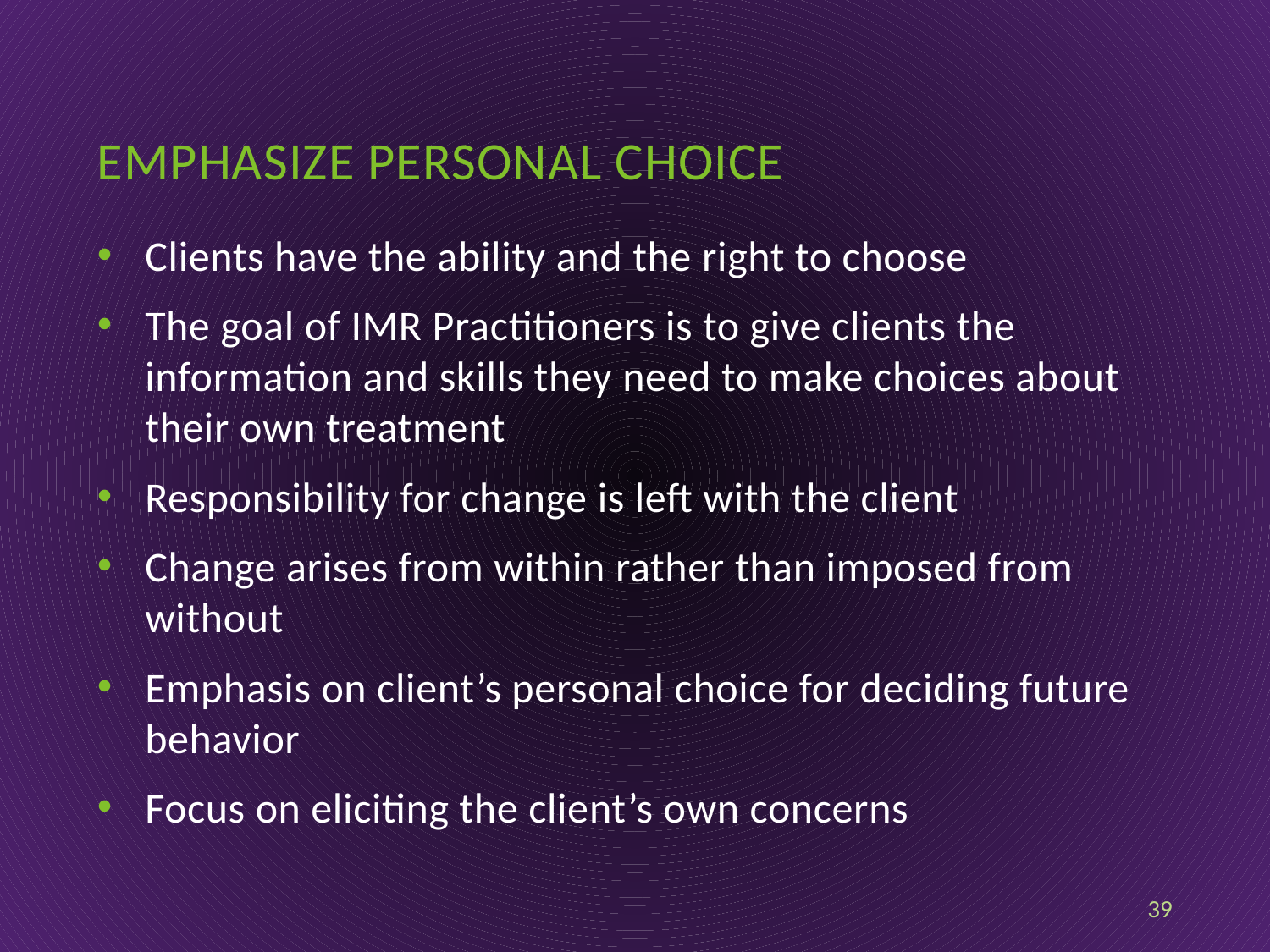

# Emphasize personal choice
Clients have the ability and the right to choose
The goal of IMR Practitioners is to give clients the information and skills they need to make choices about their own treatment
Responsibility for change is left with the client
Change arises from within rather than imposed from without
Emphasis on client’s personal choice for deciding future behavior
Focus on eliciting the client’s own concerns
39